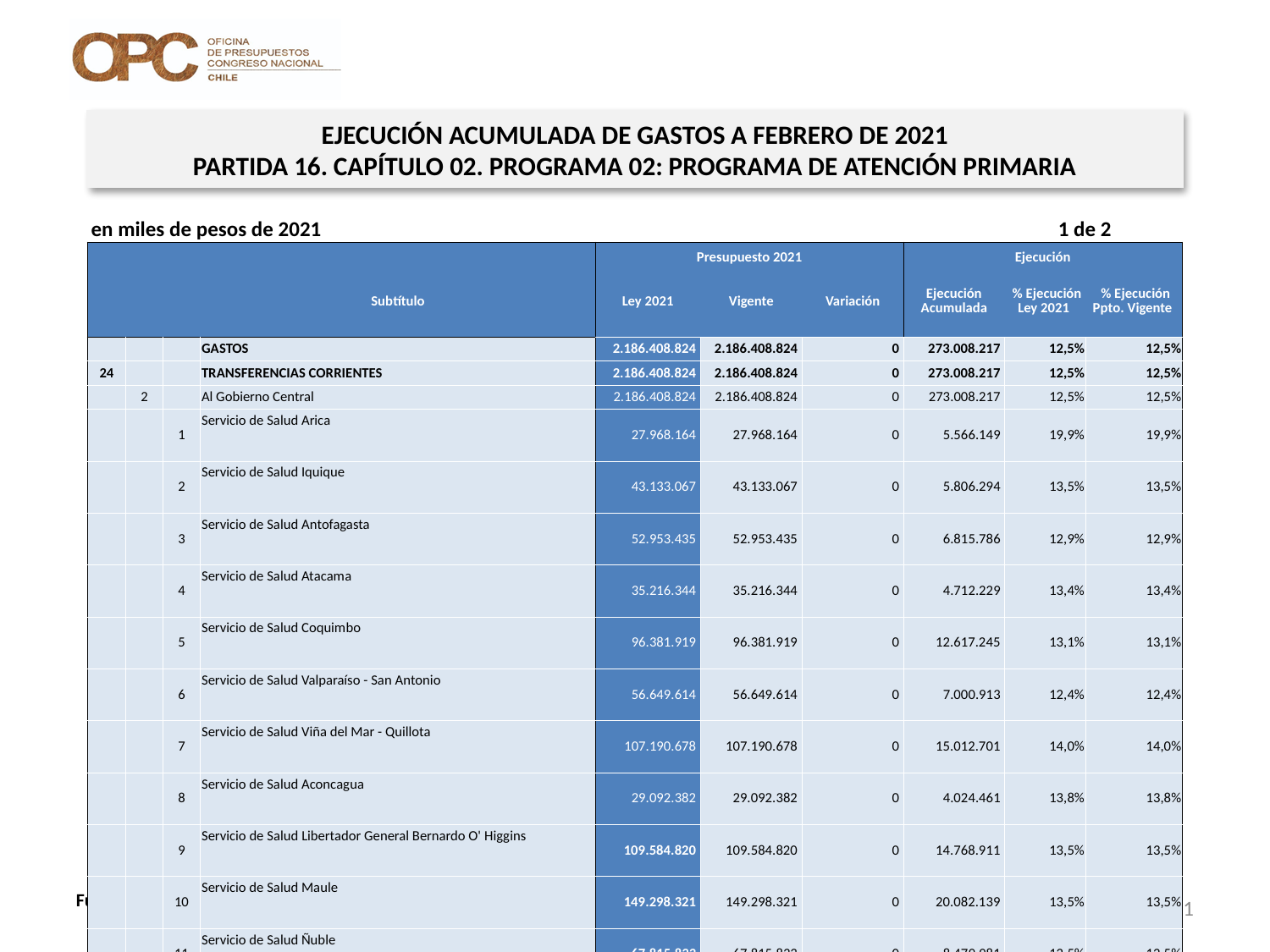

EJECUCIÓN ACUMULADA DE GASTOS A FEBRERO DE 2021
PARTIDA 16. CAPÍTULO 02. PROGRAMA 02: PROGRAMA DE ATENCIÓN PRIMARIA
en miles de pesos de 2021                                                                                                                                                        1 de 2
|  |  |  |  | Presupuesto 2021 |  |  | Ejecución |  |  |
| --- | --- | --- | --- | --- | --- | --- | --- | --- | --- |
|  |  |  | Subtítulo | Ley 2021 | Vigente | Variación | Ejecución Acumulada | % Ejecución Ley 2021 | % Ejecución Ppto. Vigente |
|  |  |  | GASTOS | 2.186.408.824 | 2.186.408.824 | 0 | 273.008.217 | 12,5% | 12,5% |
| 24 |  |  | TRANSFERENCIAS CORRIENTES | 2.186.408.824 | 2.186.408.824 | 0 | 273.008.217 | 12,5% | 12,5% |
|  | 2 |  | Al Gobierno Central | 2.186.408.824 | 2.186.408.824 | 0 | 273.008.217 | 12,5% | 12,5% |
|  |  | 1 | Servicio de Salud Arica | 27.968.164 | 27.968.164 | 0 | 5.566.149 | 19,9% | 19,9% |
|  |  | 2 | Servicio de Salud Iquique | 43.133.067 | 43.133.067 | 0 | 5.806.294 | 13,5% | 13,5% |
|  |  | 3 | Servicio de Salud Antofagasta | 52.953.435 | 52.953.435 | 0 | 6.815.786 | 12,9% | 12,9% |
|  |  | 4 | Servicio de Salud Atacama | 35.216.344 | 35.216.344 | 0 | 4.712.229 | 13,4% | 13,4% |
|  |  | 5 | Servicio de Salud Coquimbo | 96.381.919 | 96.381.919 | 0 | 12.617.245 | 13,1% | 13,1% |
|  |  | 6 | Servicio de Salud Valparaíso - San Antonio | 56.649.614 | 56.649.614 | 0 | 7.000.913 | 12,4% | 12,4% |
|  |  | 7 | Servicio de Salud Viña del Mar - Quillota | 107.190.678 | 107.190.678 | 0 | 15.012.701 | 14,0% | 14,0% |
|  |  | 8 | Servicio de Salud Aconcagua | 29.092.382 | 29.092.382 | 0 | 4.024.461 | 13,8% | 13,8% |
|  |  | 9 | Servicio de Salud Libertador General Bernardo O' Higgins | 109.584.820 | 109.584.820 | 0 | 14.768.911 | 13,5% | 13,5% |
|  |  | 10 | Servicio de Salud Maule | 149.298.321 | 149.298.321 | 0 | 20.082.139 | 13,5% | 13,5% |
|  |  | 11 | Servicio de Salud Ñuble | 67.815.833 | 67.815.833 | 0 | 8.479.981 | 12,5% | 12,5% |
|  |  | 12 | Servicio de Salud Concepción | 70.216.240 | 70.216.240 | 0 | 8.240.652 | 11,7% | 11,7% |
|  |  | 13 | Servicio de Salud Talcahuano | 49.441.676 | 49.441.676 | 0 | 6.196.656 | 12,5% | 12,5% |
|  |  | 14 | Servicio de Salud Bío - Bío | 60.632.422 | 60.632.422 | 0 | 6.842.582 | 11,3% | 11,3% |
|  |  | 15 | Servicio de Salud Arauco | 21.491.094 | 21.491.094 | 0 | 2.189.129 | 10,2% | 10,2% |
|  |  | 16 | Servicio de Salud Araucanía Norte | 32.567.069 | 32.567.069 | 0 | 3.708.400 | 11,4% | 11,4% |
|  |  | 17 | Servicio de Salud Araucanía Sur | 115.175.887 | 115.175.887 | 0 | 15.013.138 | 13,0% | 13,0% |
|  |  | 18 | Servicio de Salud Valdivia | 60.812.221 | 60.812.221 | 0 | 12.082.693 | 19,9% | 19,9% |
|  |  | 19 | Servicio de Salud Osorno | 34.867.910 | 34.867.910 | 0 | 4.332.715 | 12,4% | 12,4% |
11